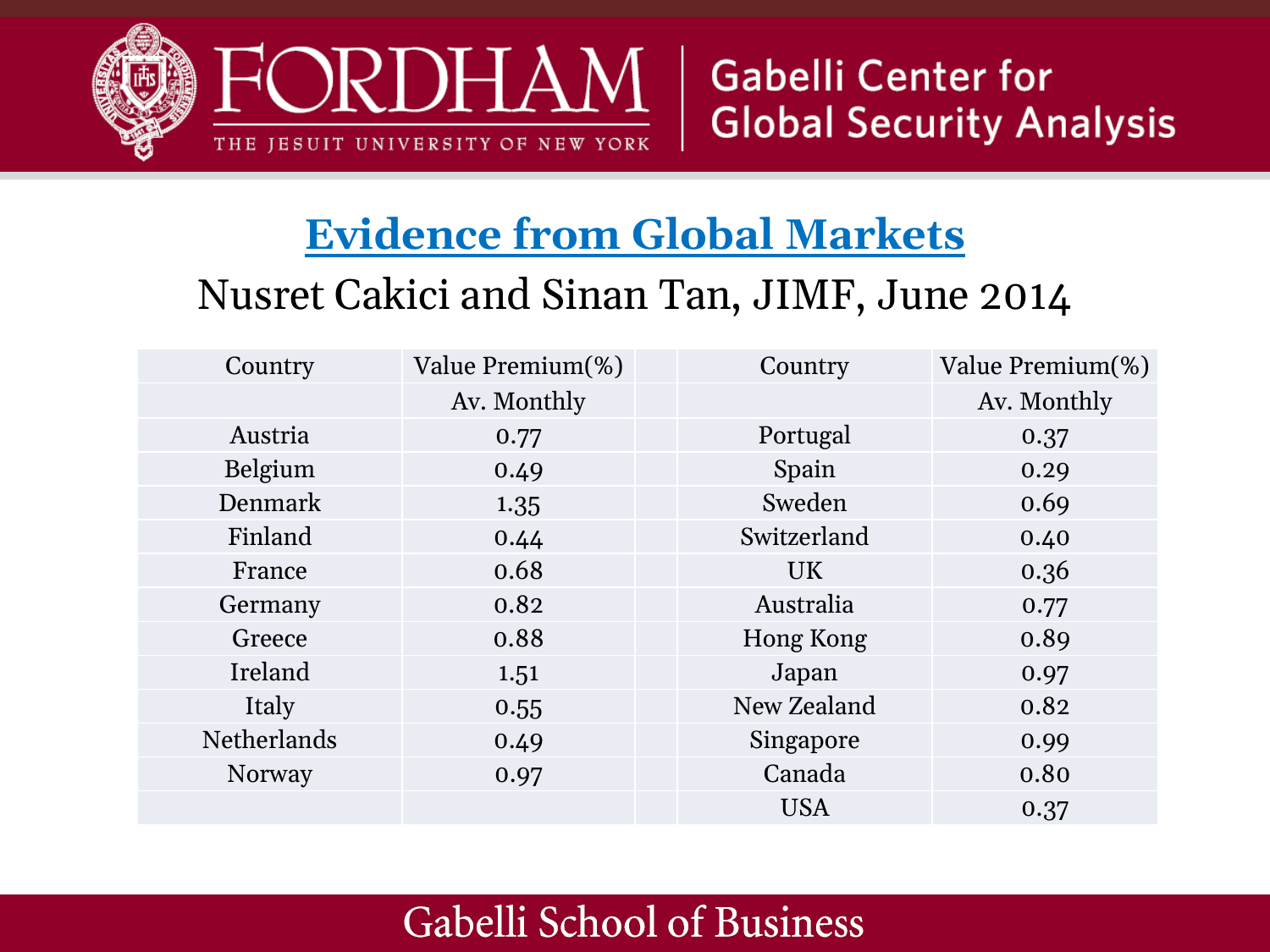

Evidence from Global Markets
Nusret Cakici and Sinan Tan, JIMF, June 2014

| Country | Value Premium(%) |  | Country | Value Premium(%) |
| --- | --- | --- | --- | --- |
|  | Av. Monthly |  |  | Av. Monthly |
| Austria | 0.77 |  | Portugal | 0.37 |
| Belgium | 0.49 |  | Spain | 0.29 |
| Denmark | 1.35 |  | Sweden | 0.69 |
| Finland | 0.44 |  | Switzerland | 0.40 |
| France | 0.68 |  | UK | 0.36 |
| Germany | 0.82 |  | Australia | 0.77 |
| Greece | 0.88 |  | Hong Kong | 0.89 |
| Ireland | 1.51 |  | Japan | 0.97 |
| Italy | 0.55 |  | New Zealand | 0.82 |
| Netherlands | 0.49 |  | Singapore | 0.99 |
| Norway | 0.97 |  | Canada | 0.80 |
|  |  |  | USA | 0.37 |